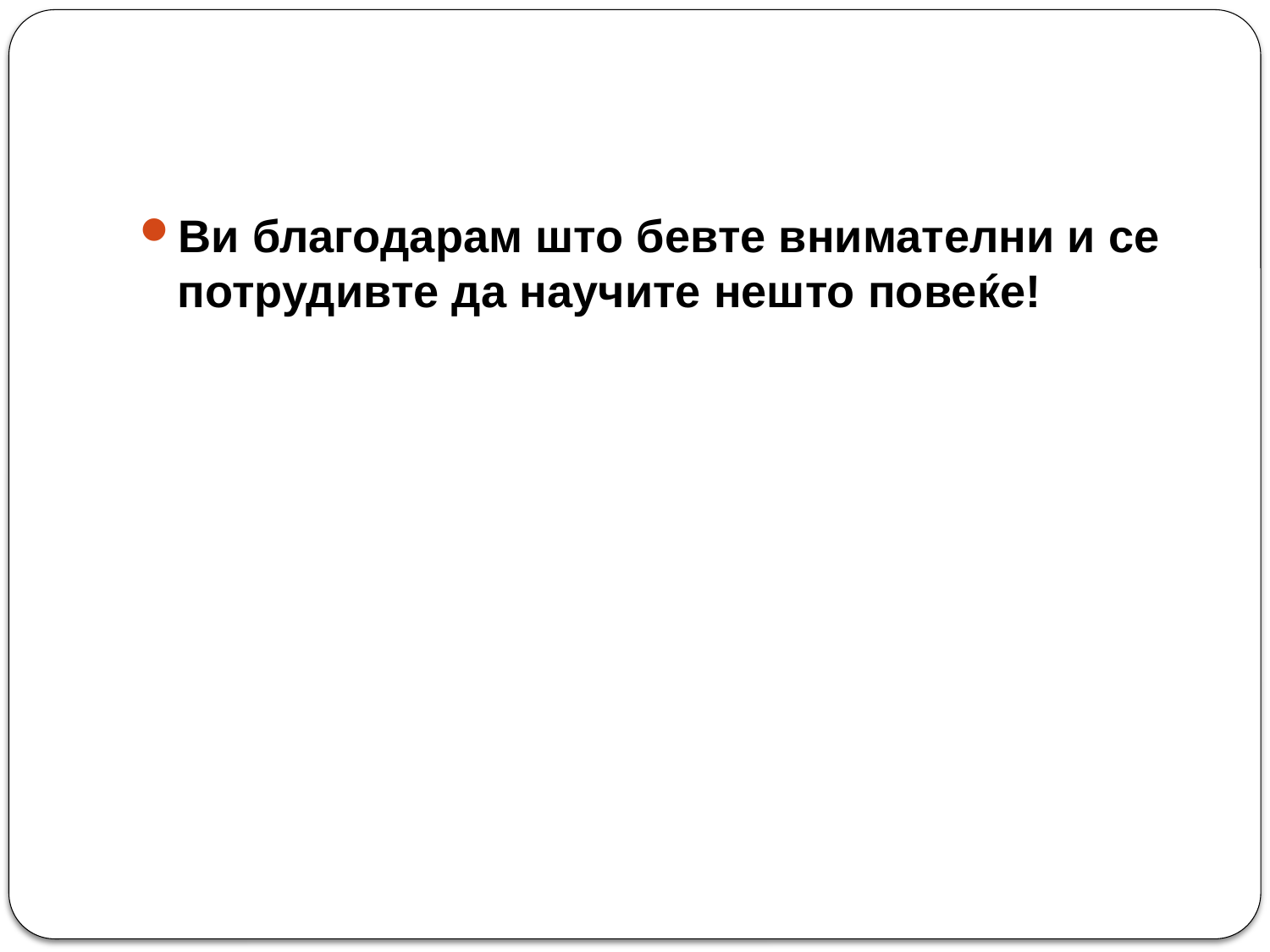

#
Ви благодарам што бевте внимателни и се потрудивте да научите нешто повеќе!